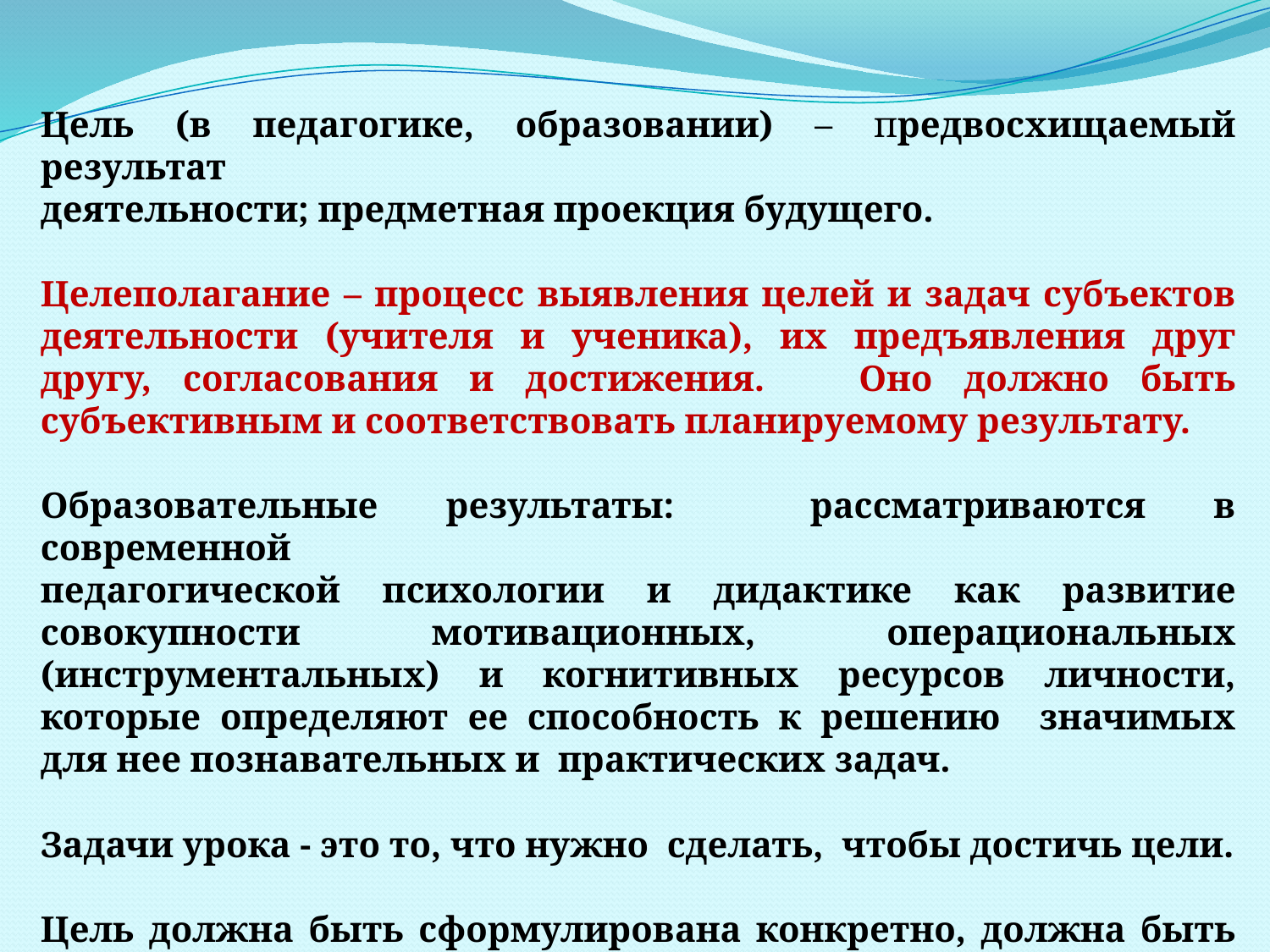

Цель (в педагогике, образовании) – предвосхищаемый результат
деятельности; предметная проекция будущего.

Целеполагание – процесс выявления целей и задач субъектов деятельности (учителя и ученика), их предъявления друг другу, согласования и достижения.   Оно должно быть субъективным и соответствовать планируемому результату.

Образовательные результаты:  рассматриваются в современной
педагогической психологии и дидактике как развитие совокупности мотивационных, операциональных (инструментальных) и когнитивных ресурсов личности, которые определяют ее способность к решению  значимых для нее познавательных и  практических задач.

Задачи урока - это то, что нужно  сделать,  чтобы достичь цели.

Цель должна быть сформулирована конкретно, должна быть достижима для обучающегося,  значима, измерима.